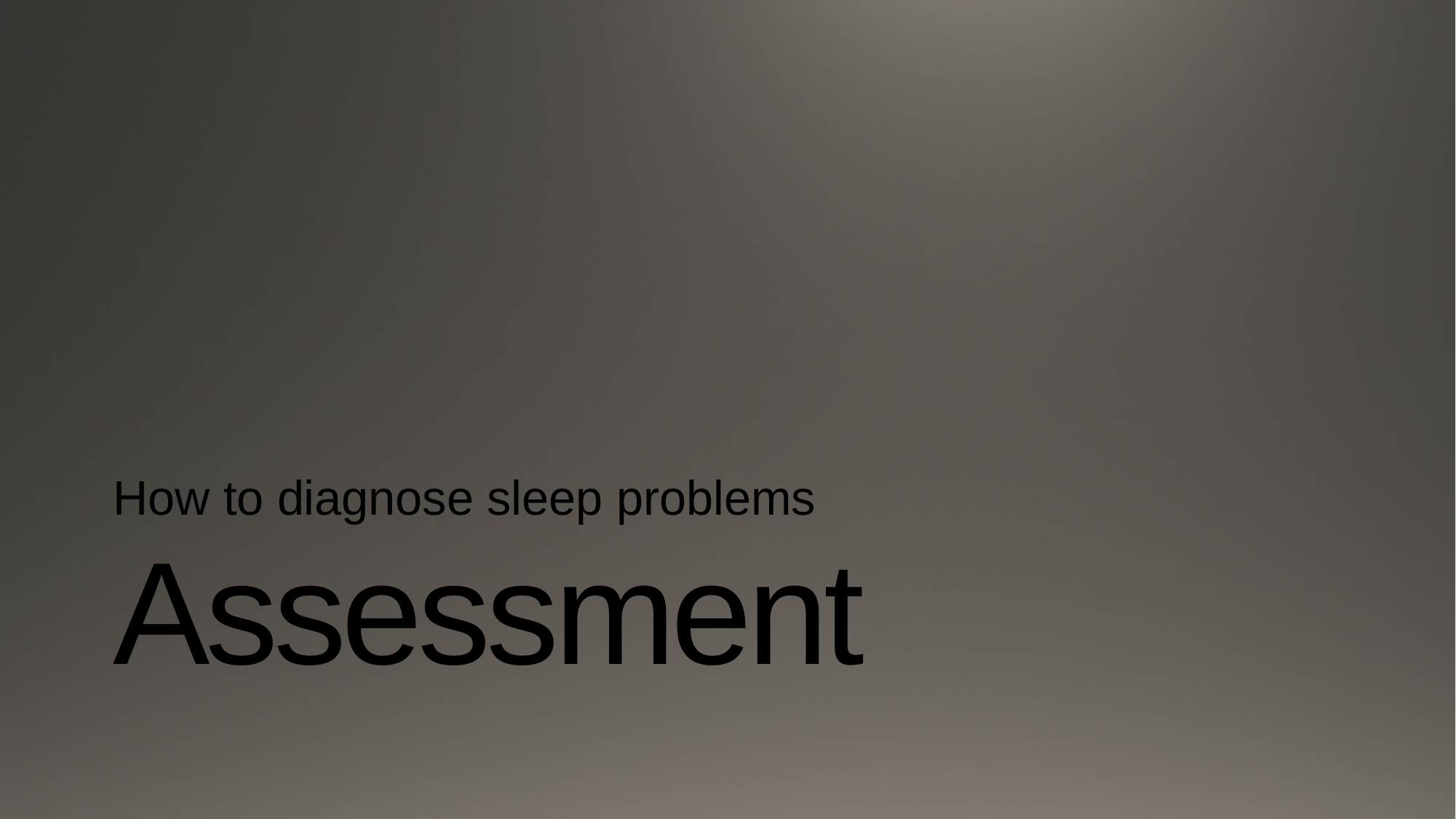

How to diagnose sleep problems
# Assessment